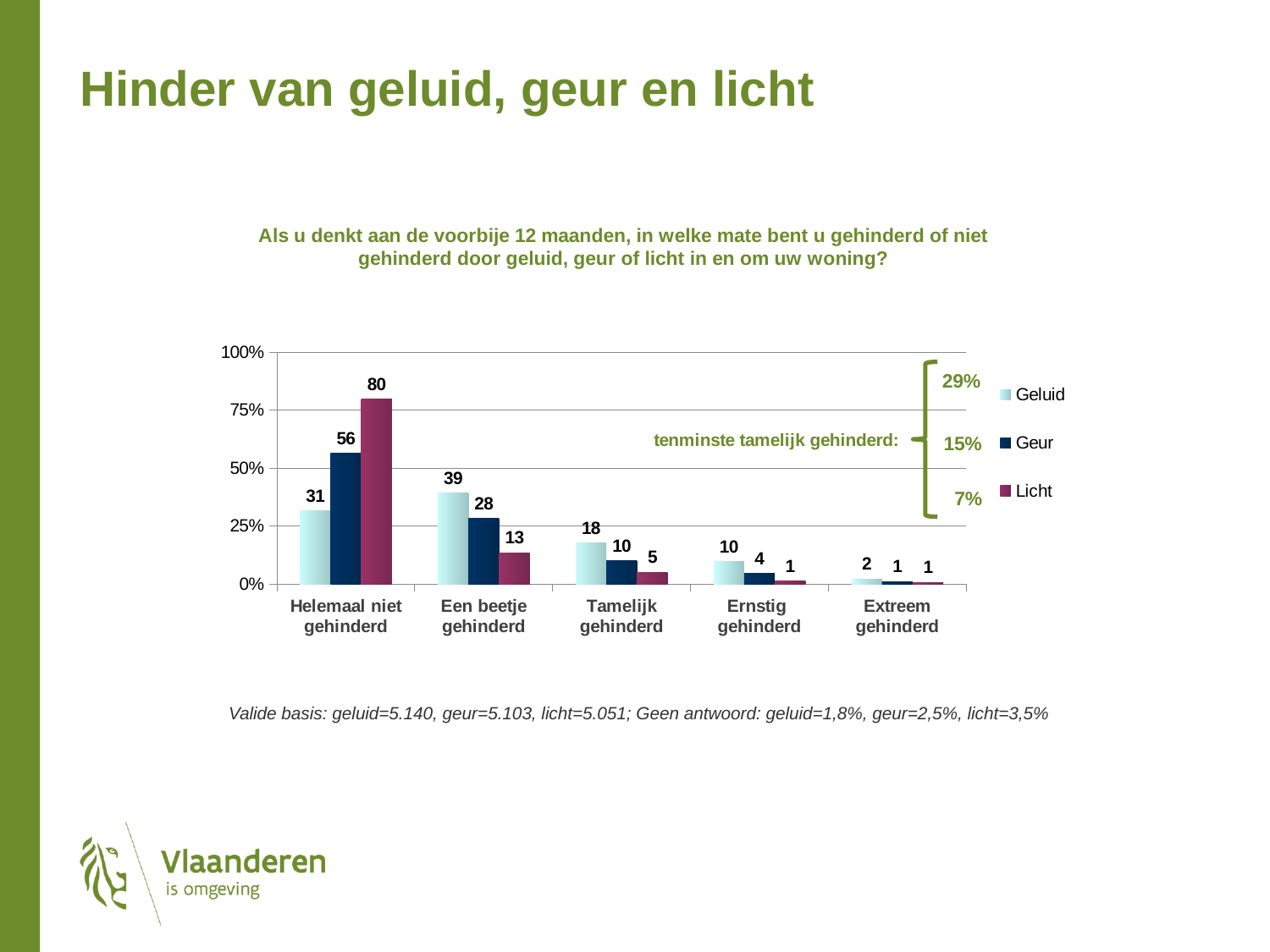

Hinder van geluid, geur en licht

### Chart

| Category | Geluid | Geur | Licht |
|---|---|---|---|
| Helemaal niet gehinderd | 31.482118921323856 | 56.29430433482737 | 79.72185070285022 |
| Een beetje gehinderd | 39.15757552342596 | 28.32065884679193 | 13.470446781781424 |
| Tamelijk gehinderd | 17.663893938900525 | 9.908035784877798 | 5.009135478834137 |
| Ernstig
gehinderd | 9.549473904650494 | 4.445644641276672 | 1.181091596286841 |
| Extreem gehinderd | 2.146937711698149 | 1.0313563922260698 | 0.6174754402469916 |
Valide basis: geluid=5.140, geur=5.103, licht=5.051; Geen antwoord: geluid=1,8%, geur=2,5%, licht=3,5%